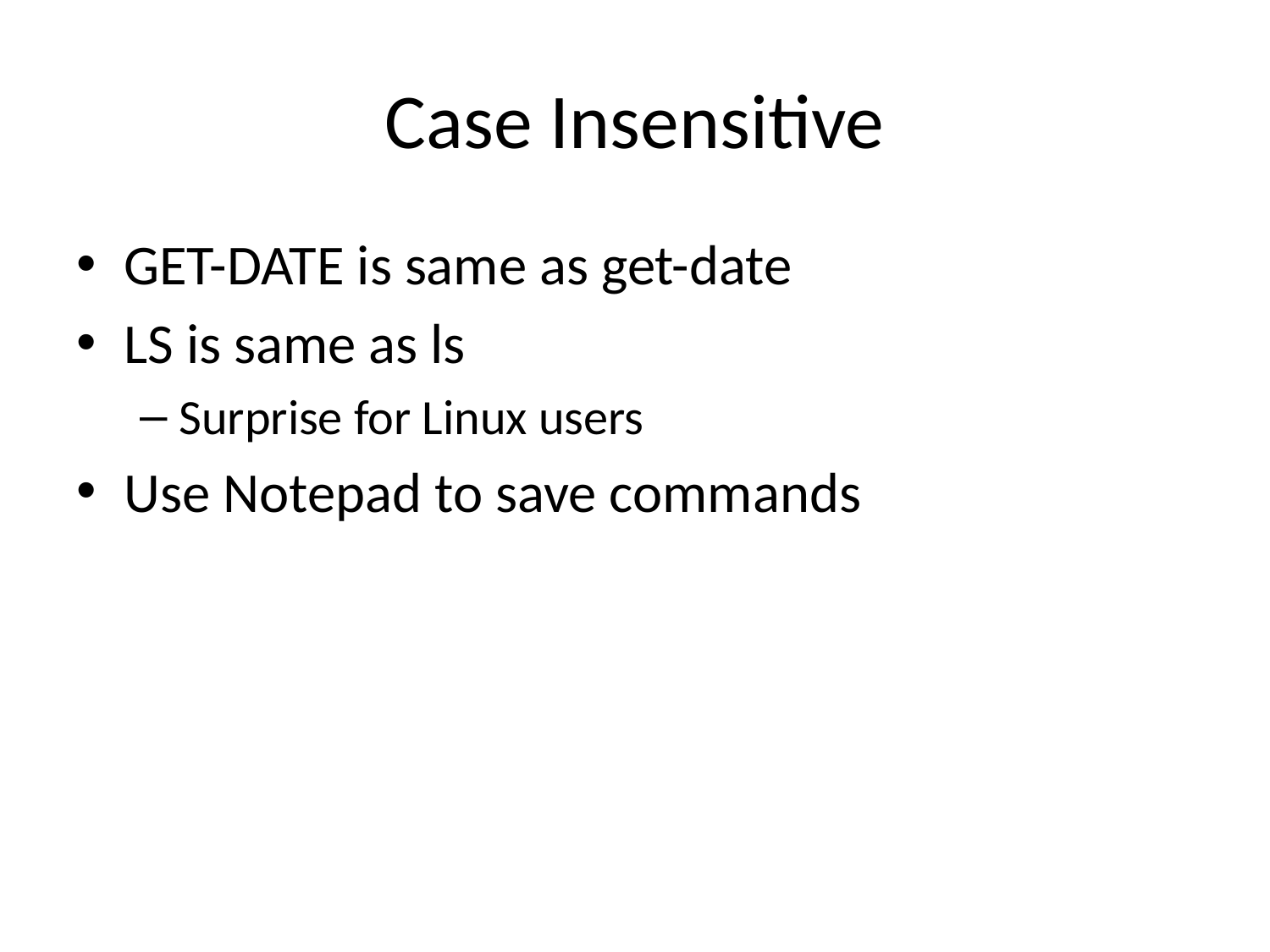

# Case Insensitive
GET-DATE is same as get-date
LS is same as ls
Surprise for Linux users
Use Notepad to save commands